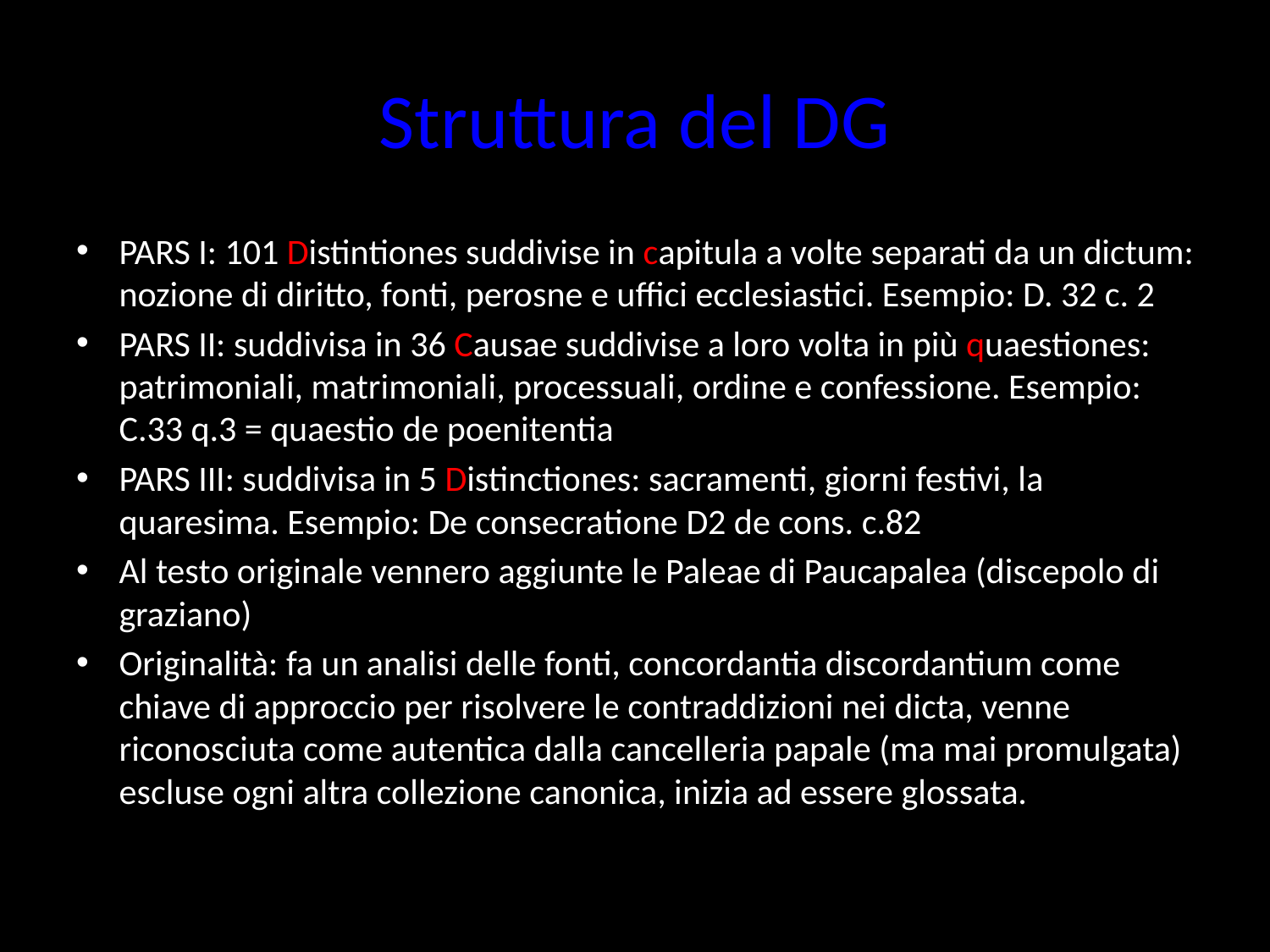

# Struttura del DG
PARS I: 101 Distintiones suddivise in capitula a volte separati da un dictum: nozione di diritto, fonti, perosne e uffici ecclesiastici. Esempio: D. 32 c. 2
PARS II: suddivisa in 36 Causae suddivise a loro volta in più quaestiones: patrimoniali, matrimoniali, processuali, ordine e confessione. Esempio: C.33 q.3 = quaestio de poenitentia
PARS III: suddivisa in 5 Distinctiones: sacramenti, giorni festivi, la quaresima. Esempio: De consecratione D2 de cons. c.82
Al testo originale vennero aggiunte le Paleae di Paucapalea (discepolo di graziano)
Originalità: fa un analisi delle fonti, concordantia discordantium come chiave di approccio per risolvere le contraddizioni nei dicta, venne riconosciuta come autentica dalla cancelleria papale (ma mai promulgata) escluse ogni altra collezione canonica, inizia ad essere glossata.